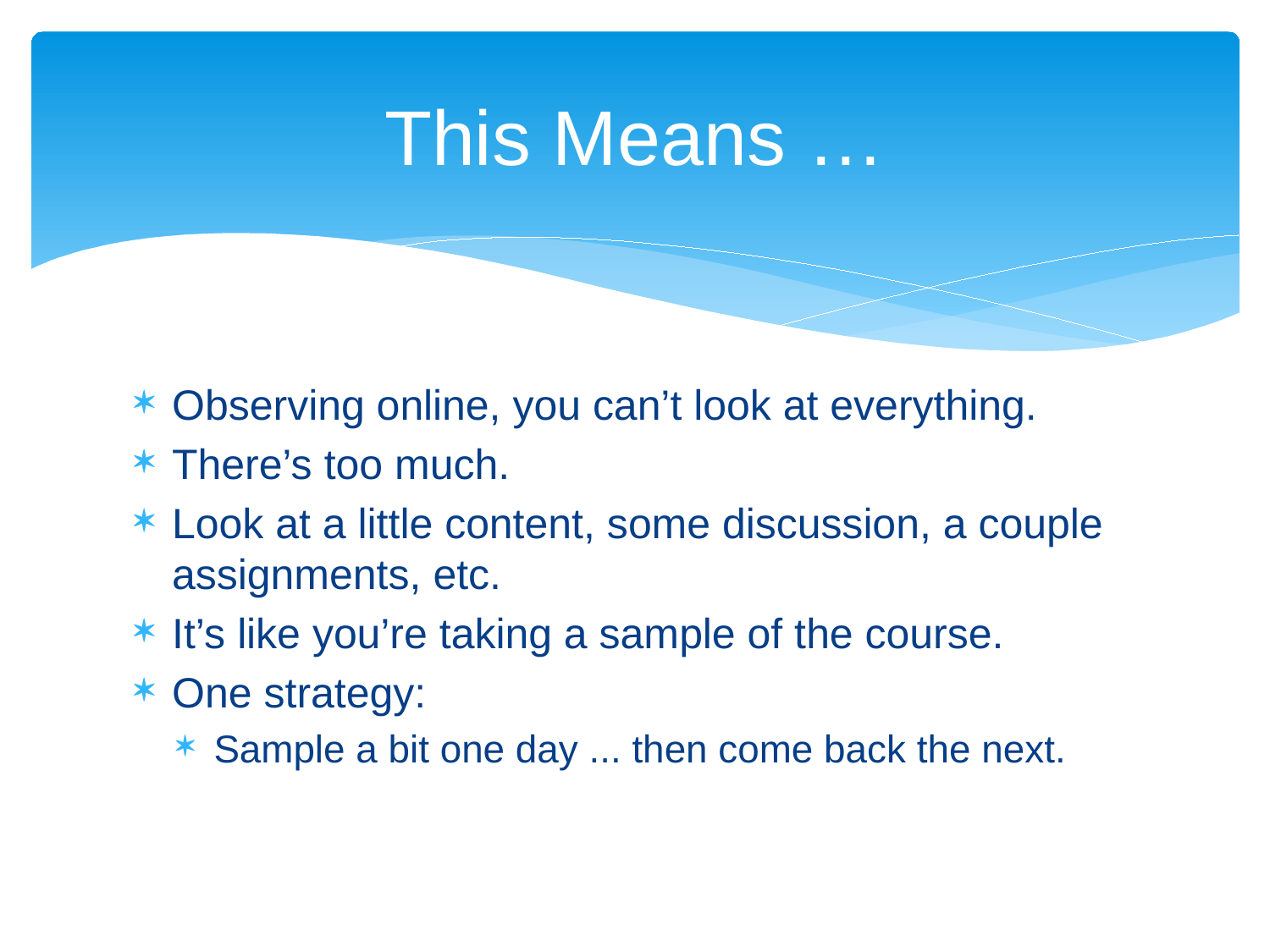

# This Means …
Observing online, you can’t look at everything.
There’s too much.
Look at a little content, some discussion, a couple assignments, etc.
It’s like you’re taking a sample of the course.
One strategy:
Sample a bit one day ... then come back the next.